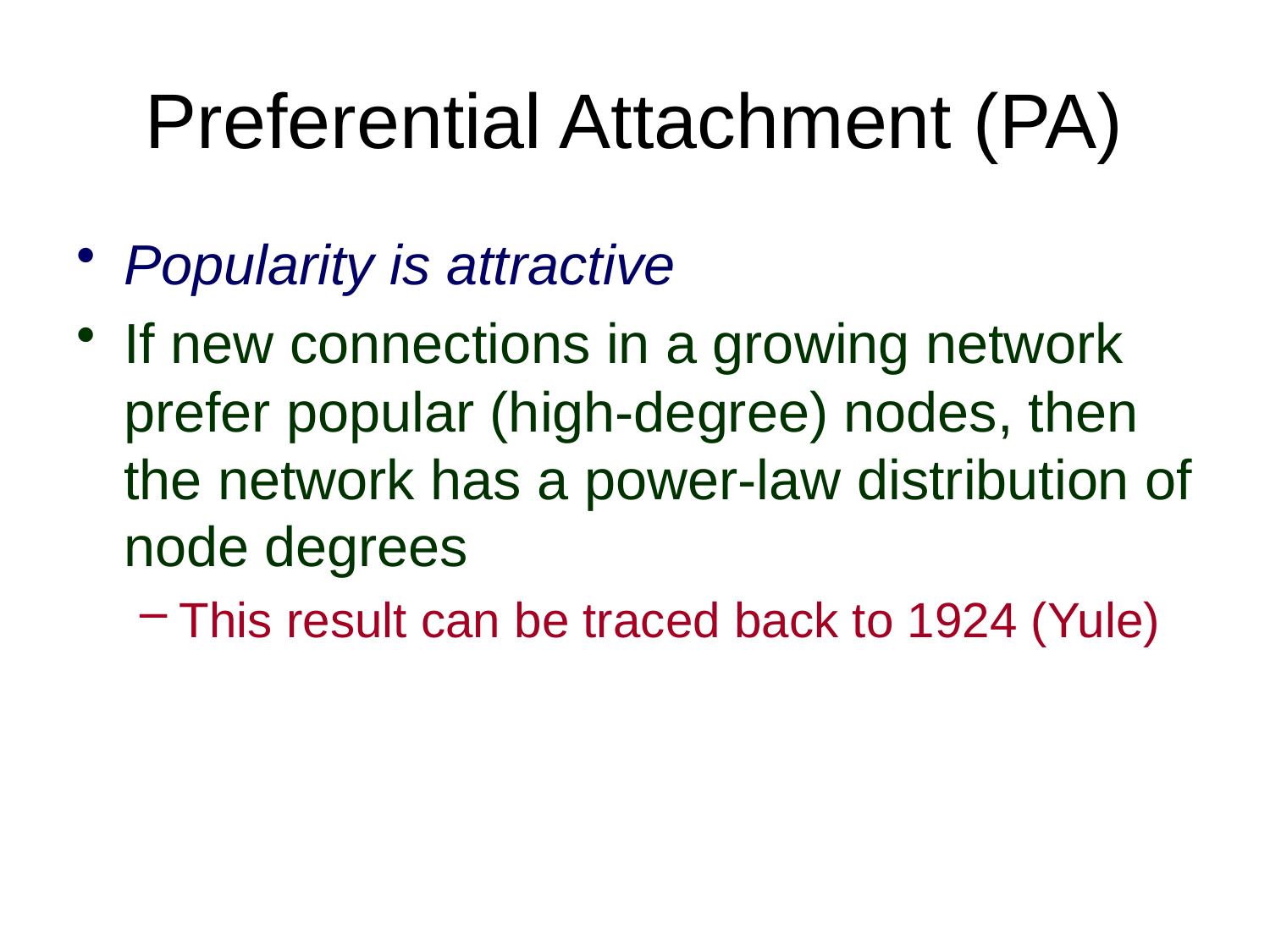

# Preferential Attachment (PA)
Popularity is attractive
If new connections in a growing network prefer popular (high-degree) nodes, then the network has a power-law distribution of node degrees
This result can be traced back to 1924 (Yule)